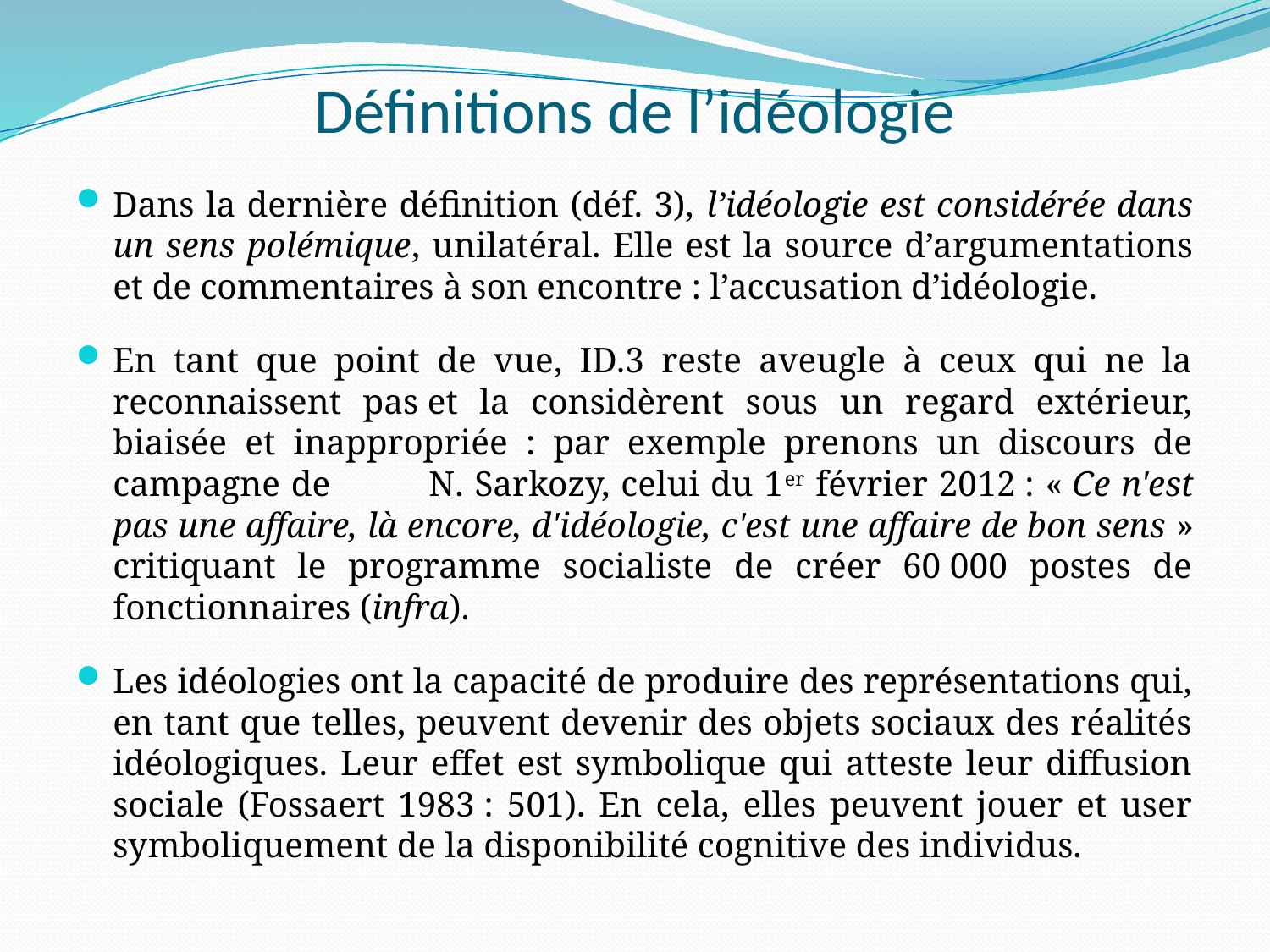

# Définitions de l’idéologie
Dans la dernière définition (déf. 3), l’idéologie est considérée dans un sens polémique, unilatéral. Elle est la source d’argumentations et de commentaires à son encontre : l’accusation d’idéologie.

En tant que point de vue, ID.3 reste aveugle à ceux qui ne la reconnaissent pas et la considèrent sous un regard extérieur, biaisée et inappropriée : par exemple prenons un discours de campagne de         N. Sarkozy, celui du 1er février 2012 : « Ce n'est pas une affaire, là encore, d'idéologie, c'est une affaire de bon sens » critiquant le programme socialiste de créer 60 000 postes de fonctionnaires (infra).

Les idéologies ont la capacité de produire des représentations qui, en tant que telles, peuvent devenir des objets sociaux des réalités idéologiques. Leur effet est symbolique qui atteste leur diffusion sociale (Fossaert 1983 : 501). En cela, elles peuvent jouer et user symboliquement de la disponibilité cognitive des individus.